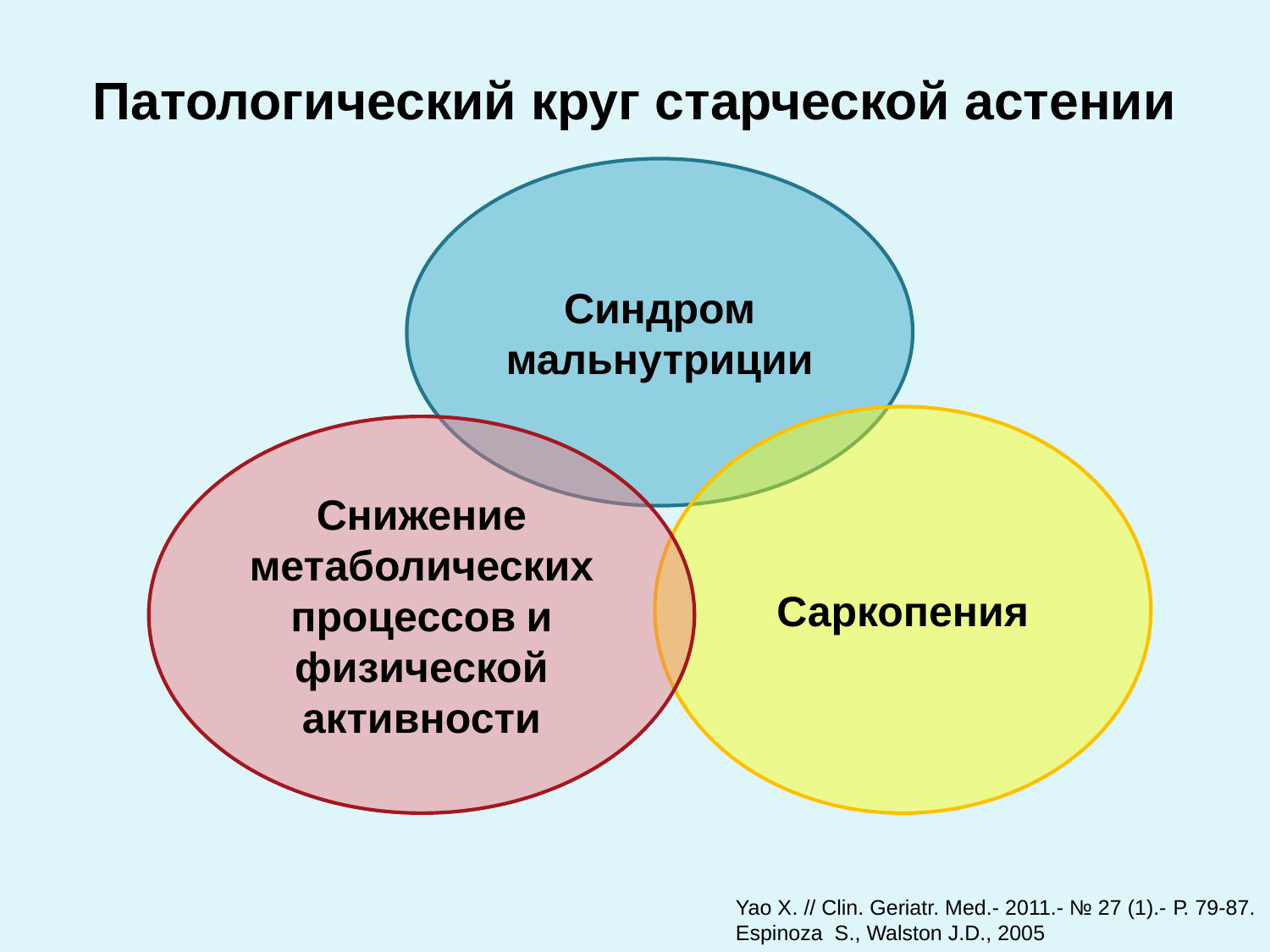

# Патологический круг старческой астении
Синдром мальнутриции
Саркопения
Снижение метаболических процессов и физической активности
Yao X. // Clin. Geriatr. Med.- 2011.- № 27 (1).- Р. 79-87.
Espinoza  S., Walston J.D., 2005